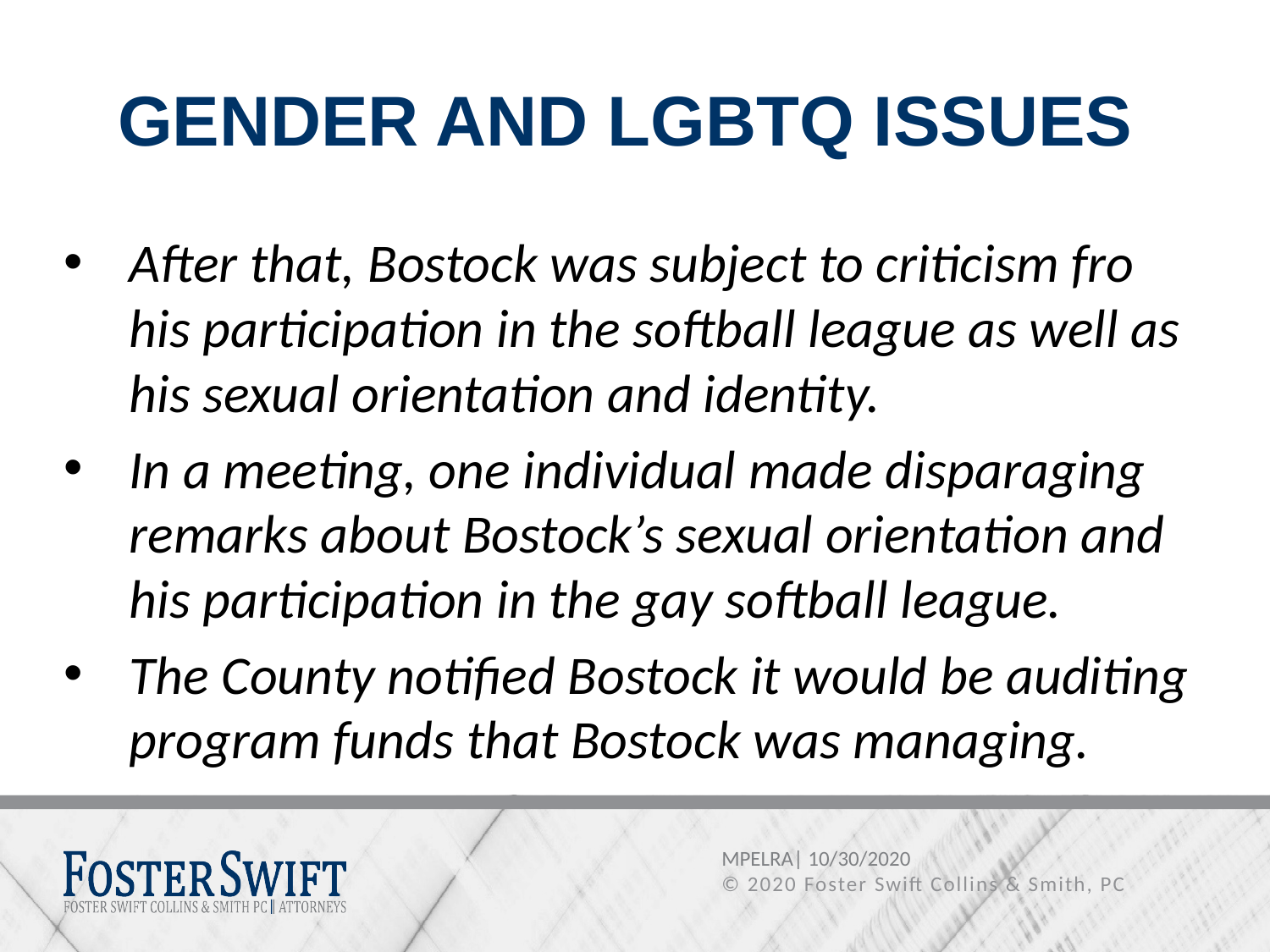

# GENDER AND LGBTQ ISSUES
After that, Bostock was subject to criticism fro his participation in the softball league as well as his sexual orientation and identity.
In a meeting, one individual made disparaging remarks about Bostock’s sexual orientation and his participation in the gay softball league.
The County notified Bostock it would be auditing program funds that Bostock was managing.